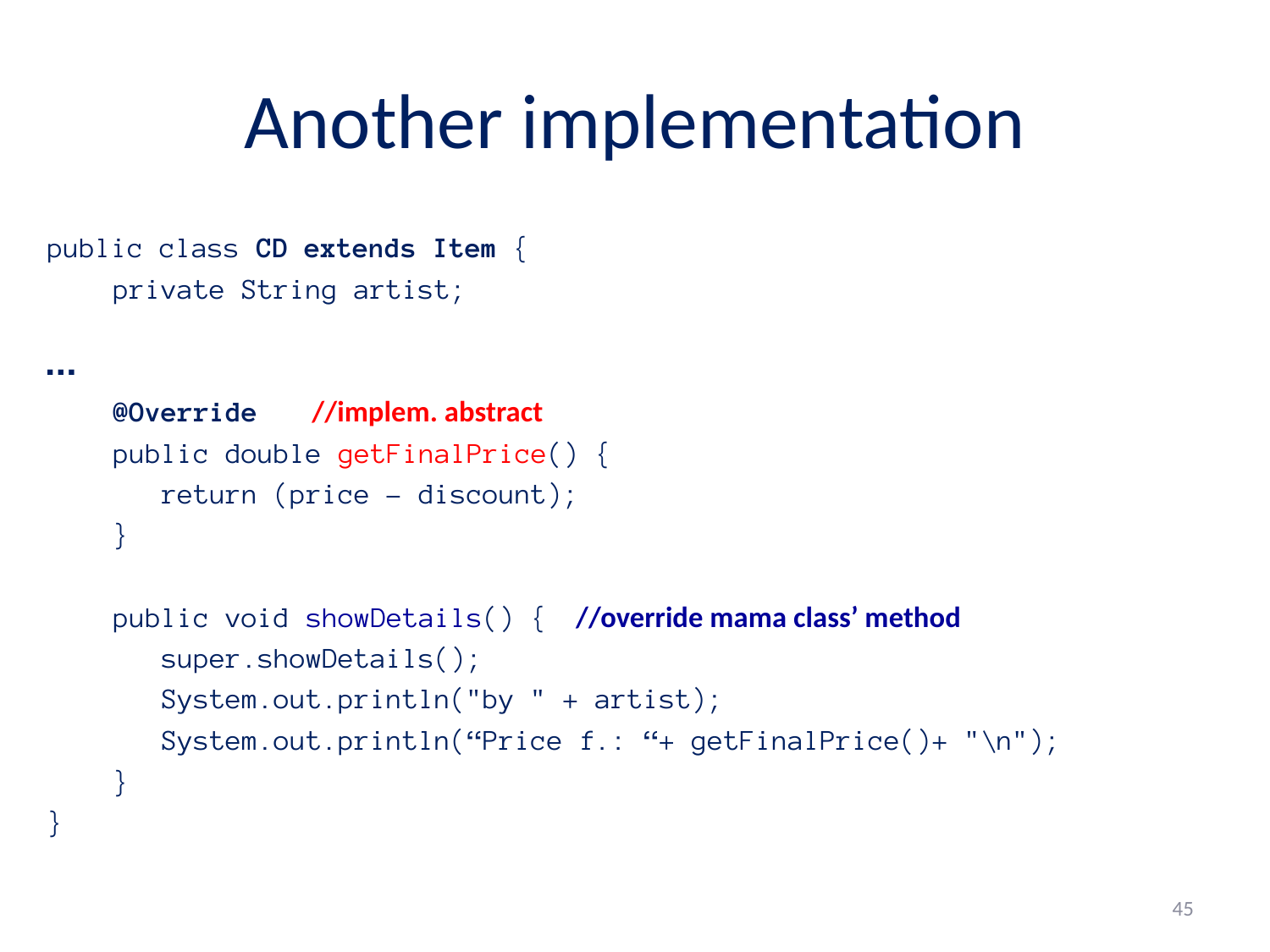

# Another implementation
public class CD extends Item {
	private String artist;
…
	@Override 				//implem. abstract
	public double getFinalPrice() {
	   return (price - discount);
	}

	public void showDetails() {	//override mama class’ method
	   super.showDetails();
	   System.out.println("by " + artist);
	   System.out.println(“Price f.: “+ getFinalPrice()+ "\n");
	}
}

45